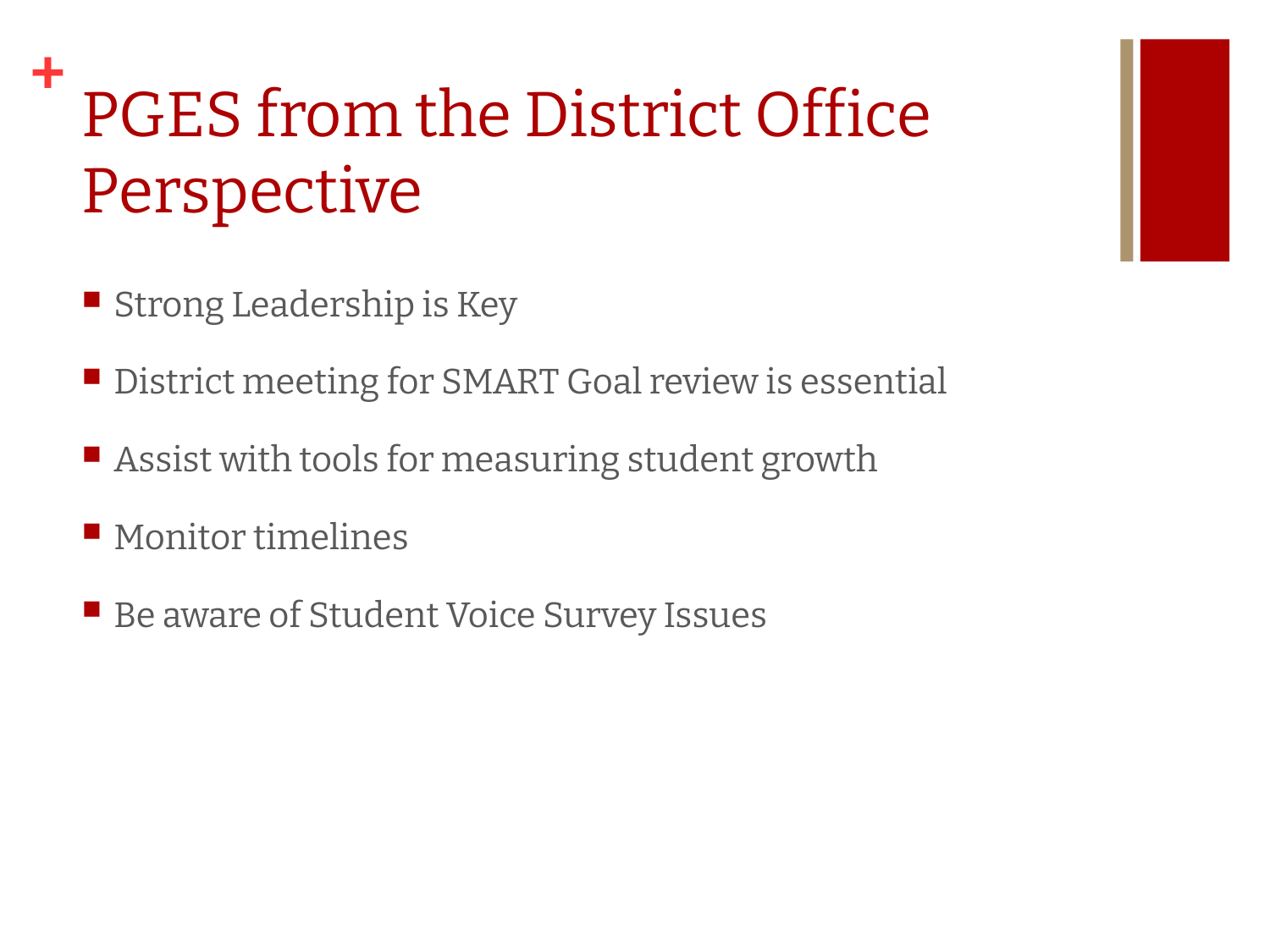

# PGES from the District Office Perspective
Strong Leadership is Key
District meeting for SMART Goal review is essential
Assist with tools for measuring student growth
Monitor timelines
Be aware of Student Voice Survey Issues